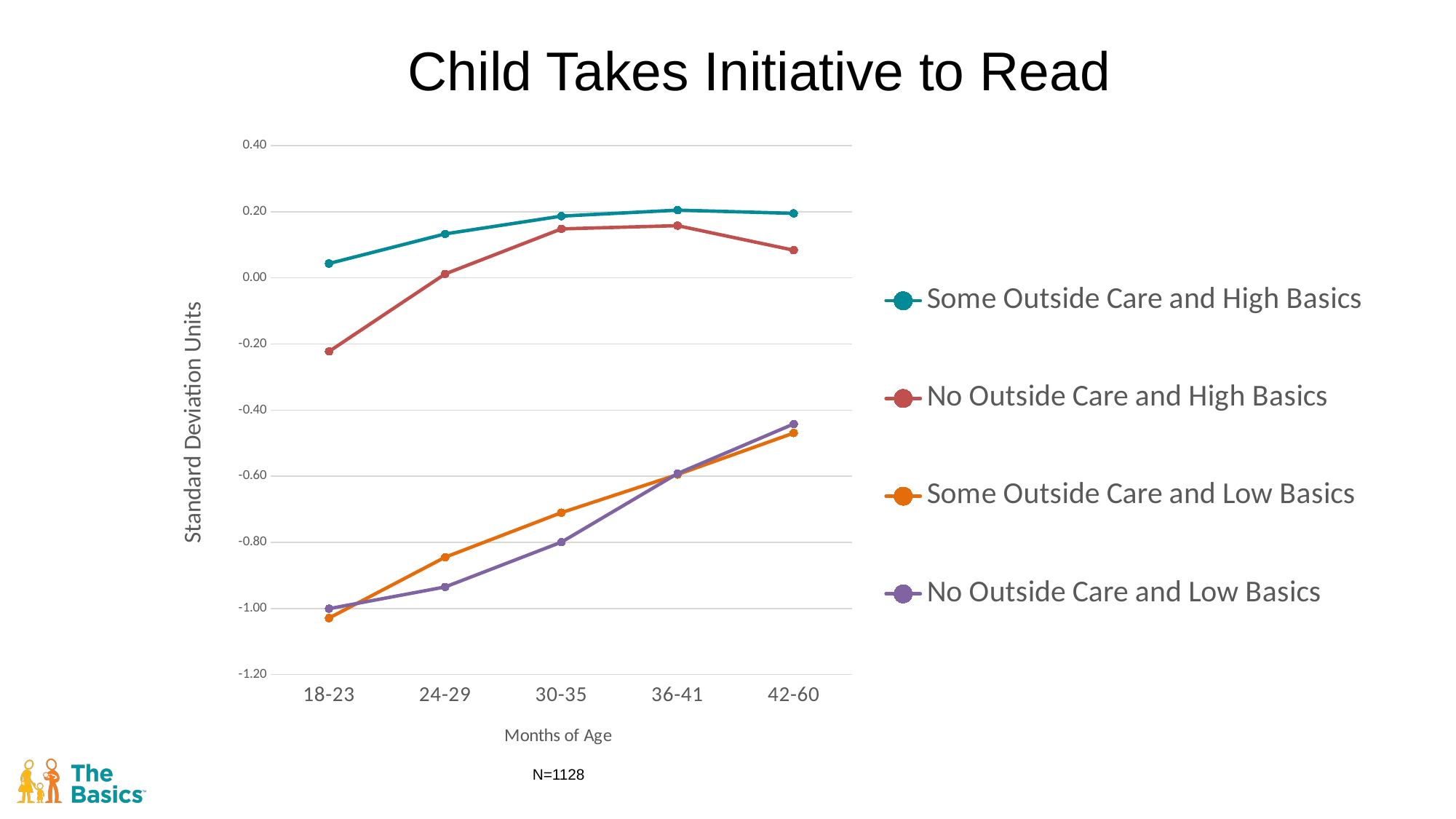

Child Takes Initiative to Read

### Chart

| Category | Some Outside Care and High Basics | No Outside Care and High Basics | Some Outside Care and Low Basics | No Outside Care and Low Basics |
|---|---|---|---|---|
| 18-23 | 0.04363314 | -0.22250676 | -1.0291111 | -1.000644 |
| 24-29 | 0.1331927066666667 | 0.012191394444444448 | -0.8449352111111109 | -0.9349275544444445 |
| 30-35 | 0.18687780333333334 | 0.14823697888888887 | -0.7102238455555555 | -0.7994136888888889 |
| 36-41 | 0.2049521522222222 | 0.15810605666666666 | -0.59489442 | -0.591801051111111 |
| 42-60 | 0.19524984 | 0.0837913 | -0.46912682 | -0.4417698 |
N=1128